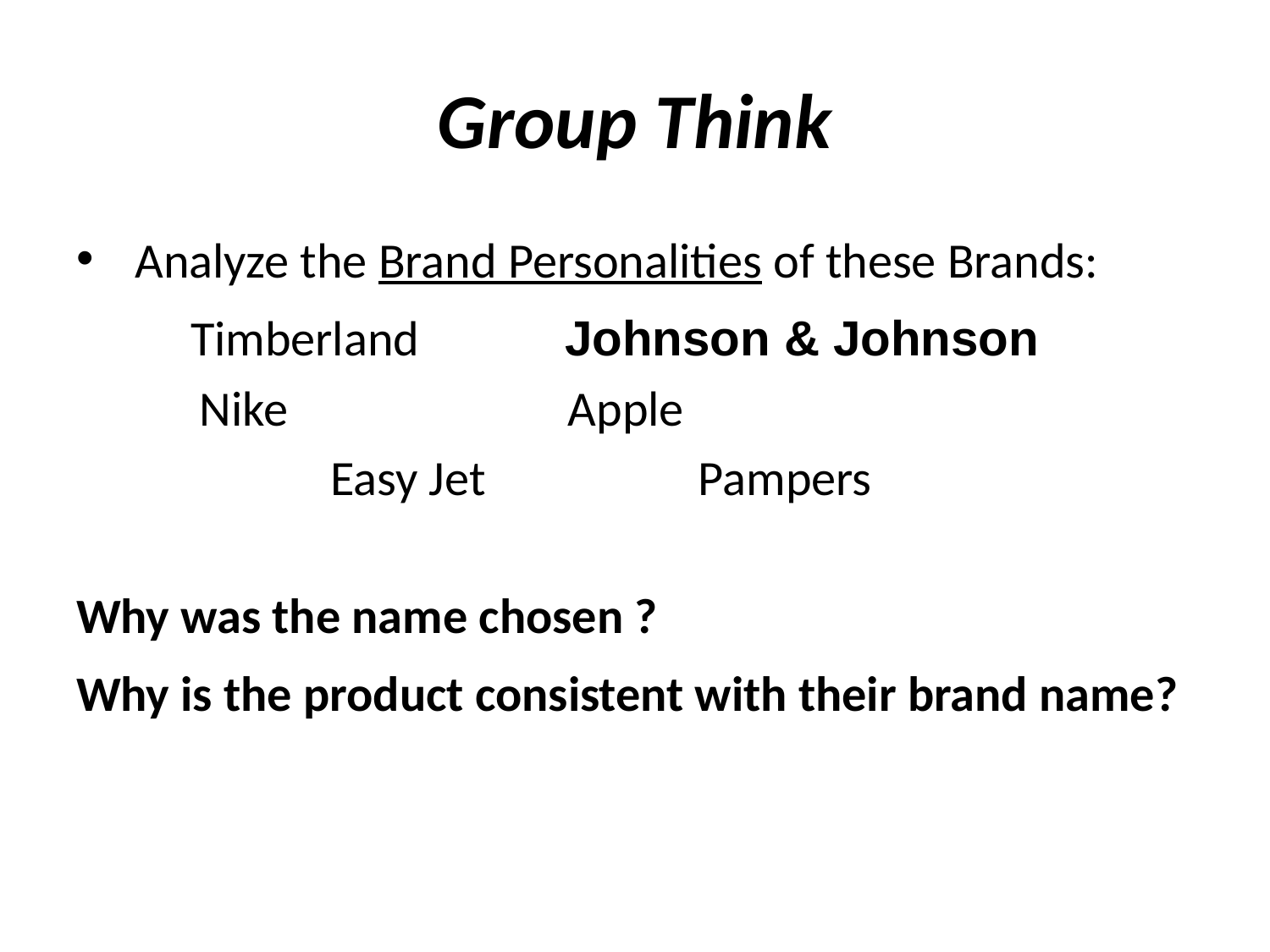

# Group Think
 Analyze the Brand Personalities of these Brands:
         Timberland             Johnson & Johnson
           Nike                         Apple
		Easy Jet                   Pampers

Why was the name chosen ?
Why is the product consistent with their brand name?